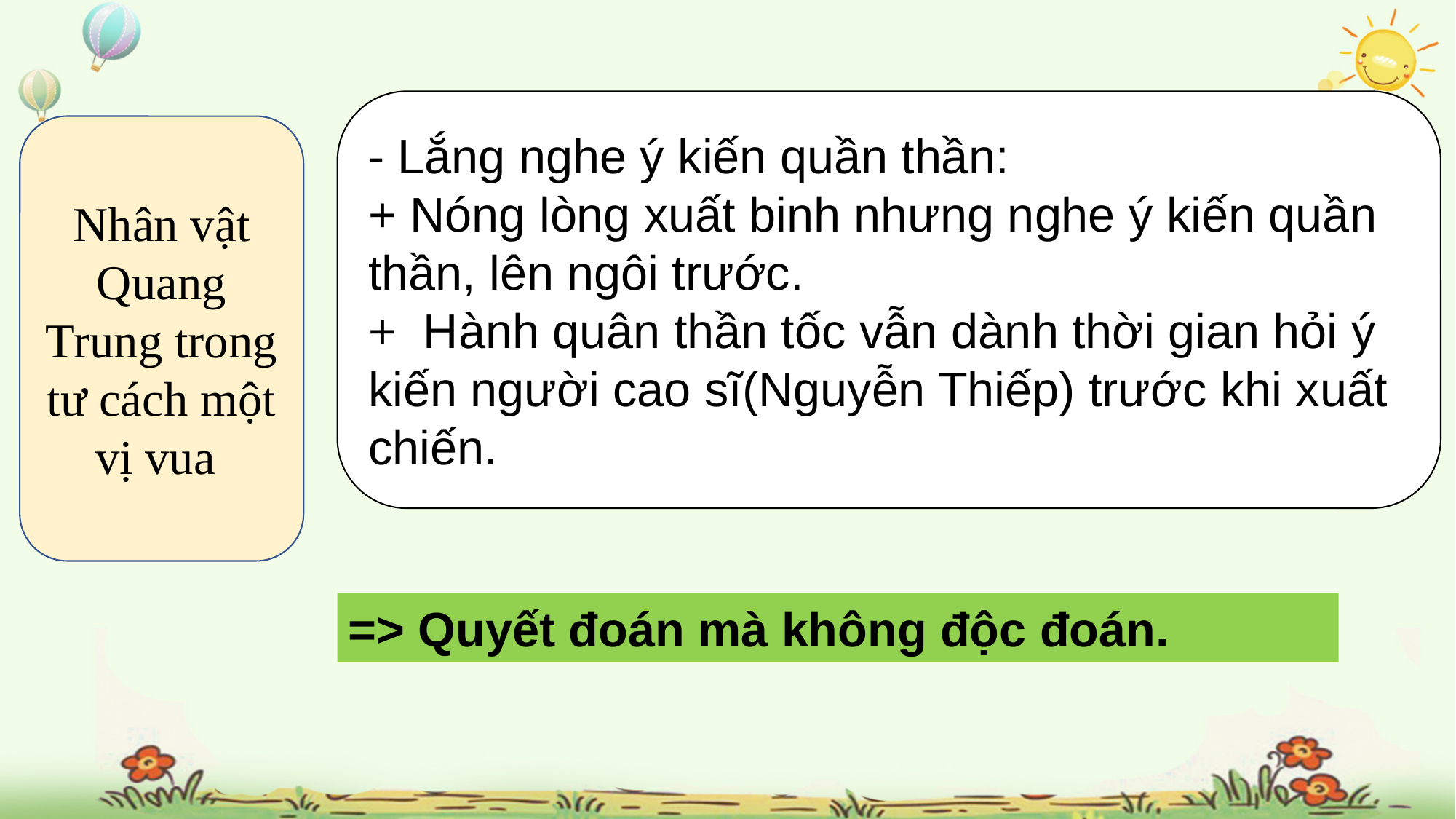

- Lắng nghe ý kiến quần thần:
+ Nóng lòng xuất binh nhưng nghe ý kiến quần thần, lên ngôi trước.
+  Hành quân thần tốc vẫn dành thời gian hỏi ý kiến người cao sĩ(Nguyễn Thiếp) trước khi xuất chiến.
Nhân vật Quang Trung trong tư cách một vị vua
=> Quyết đoán mà không độc đoán.